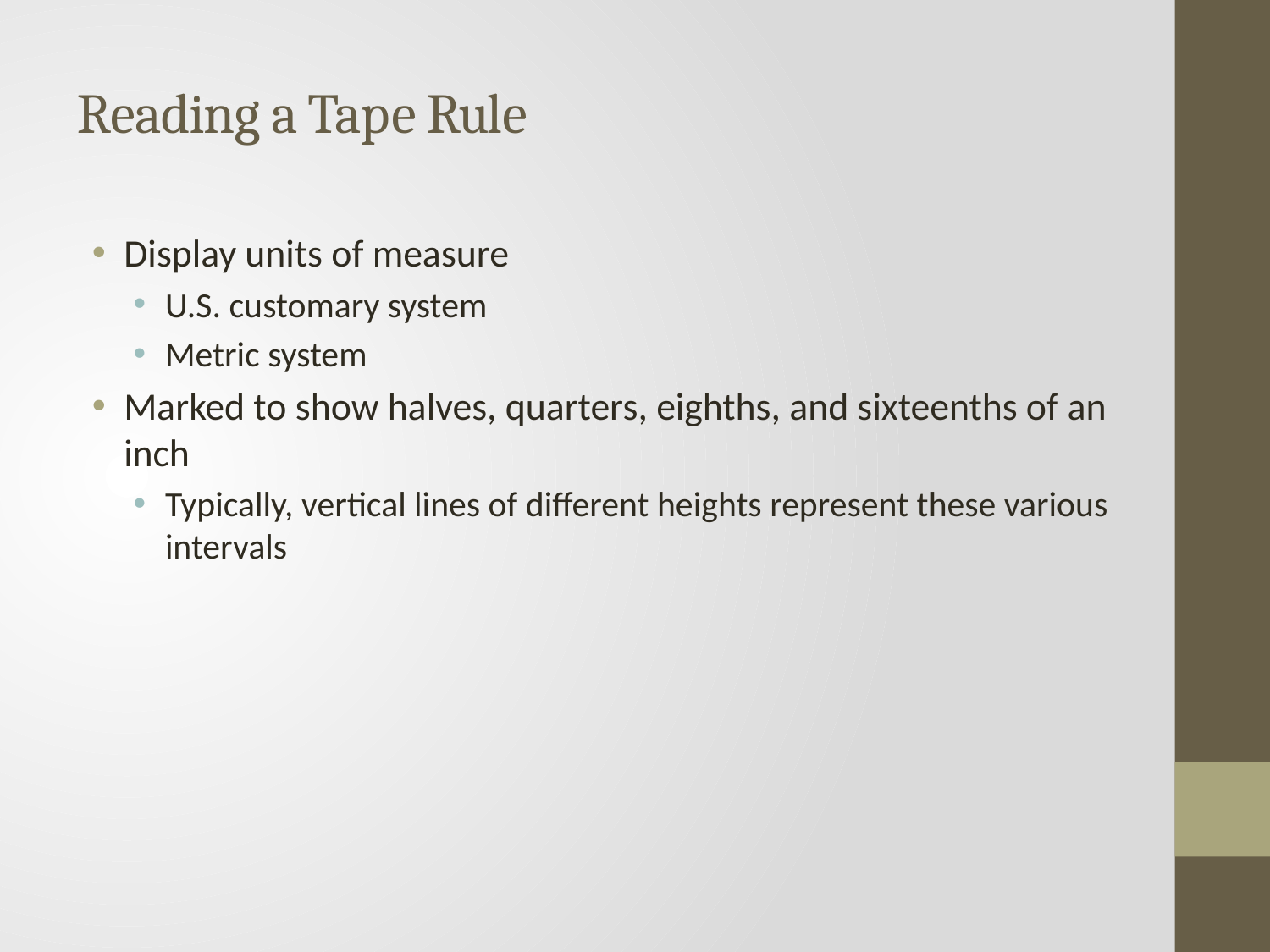

# Reading a Tape Rule
Display units of measure
U.S. customary system
Metric system
Marked to show halves, quarters, eighths, and sixteenths of an inch
Typically, vertical lines of different heights represent these various intervals